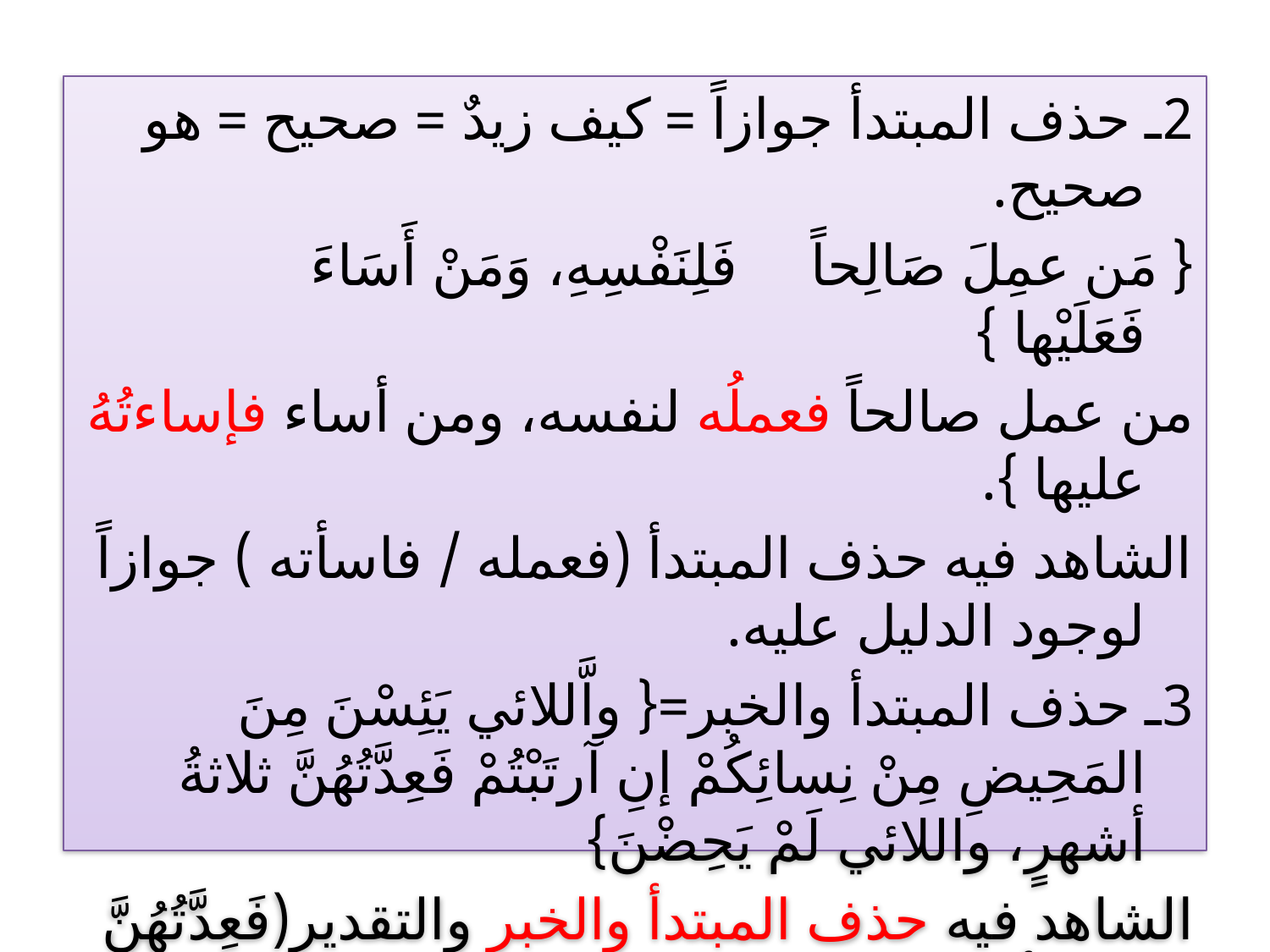

#
2ـ حذف المبتدأ جوازاً = كيف زيدٌ = صحيح = هو صحيح.
{ مَن عمِلَ صَالِحاً     فَلِنَفْسِهِ، وَمَنْ أَسَاءَ         فَعَلَيْها }
من عمل صالحاً فعملُه لنفسه، ومن أساء فإساءتُهُ عليها }.
الشاهد فيه حذف المبتدأ (فعمله / فاسأته ) جوازاً لوجود الدليل عليه.
3ـ حذف المبتدأ والخبر={ واَّللائي يَئِسْنَ مِنَ المَحِيضِ مِنْ نِسائِكُمْ إنِ آرتَبْتُمْ فَعِدَّتُهُنَّ ثلاثةُ أشهرٍ، واللائي لَمْ يَحِضْنَ}
الشاهد فيه حذف المبتدأ والخبر والتقدير(فَعِدَّتُهُنَّ ثلاثةُ أشهرٍ}
أي = واللائي لَمْ يَحِضْنَ فَعِدَّتُهُنَّ ثلاثةُ أشهرٍ